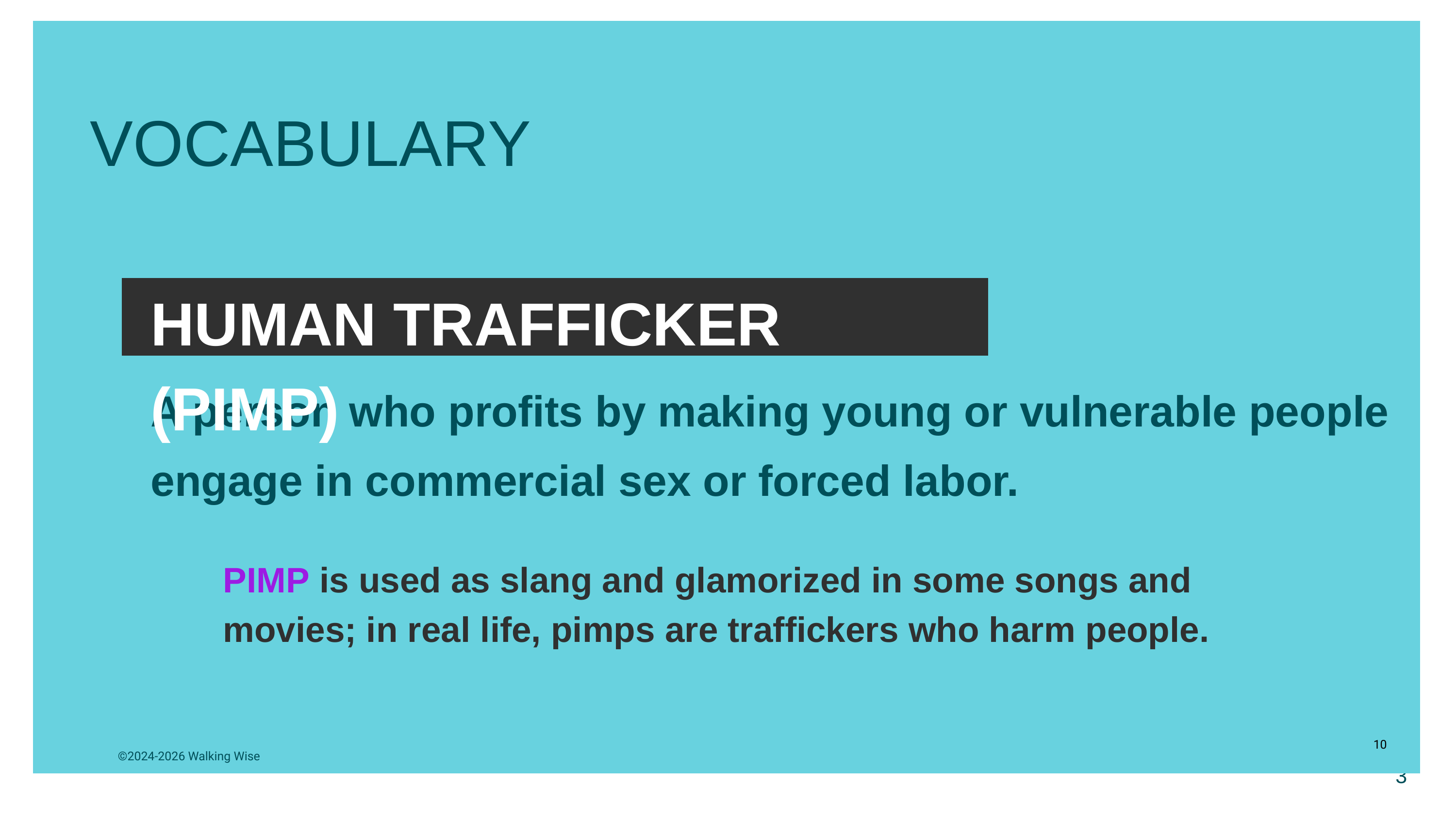

EDUCATON GUIDE
VOCABULARY
HUMAN TRAFFICKER  (PIMP)

A person who profits by making young or vulnerable people engage in commercial sex or forced labor.
PIMP is used as slang and glamorized in some songs and movies; in real life, pimps are traffickers who harm people.
10
©2024-2026 Walking Wise
3